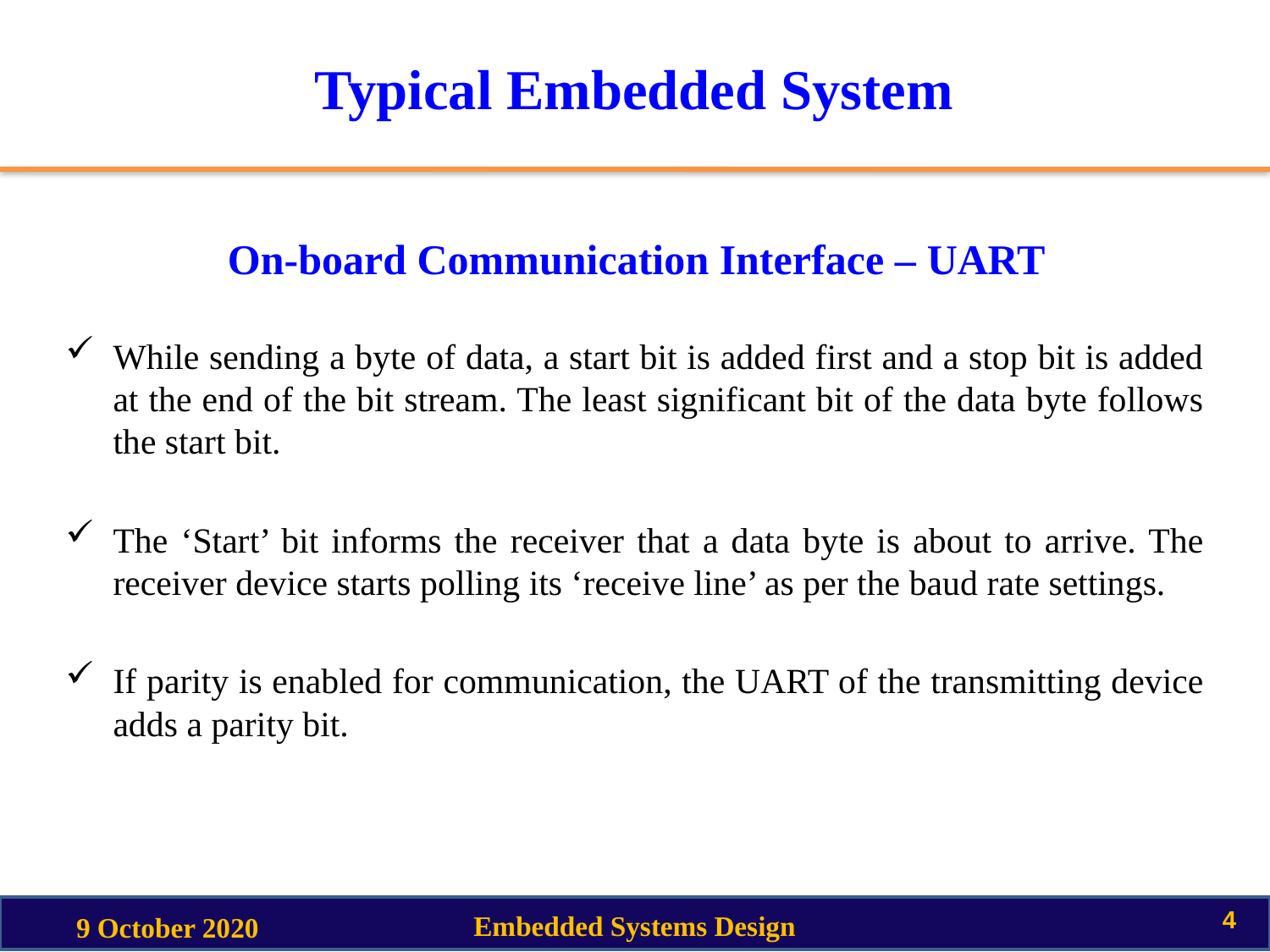

# Typical Embedded System
On-board Communication Interface – UART

While sending a byte of data, a start bit is added first and a stop bit is added at the end of the bit stream. The least significant bit of the data byte follows the start bit.

The ‘Start’ bit informs the receiver that a data byte is about to arrive. The receiver device starts polling its ‘receive line’ as per the baud rate settings.

If parity is enabled for communication, the UART of the transmitting device adds a parity bit.

4
Embedded Systems Design
9 October 2020